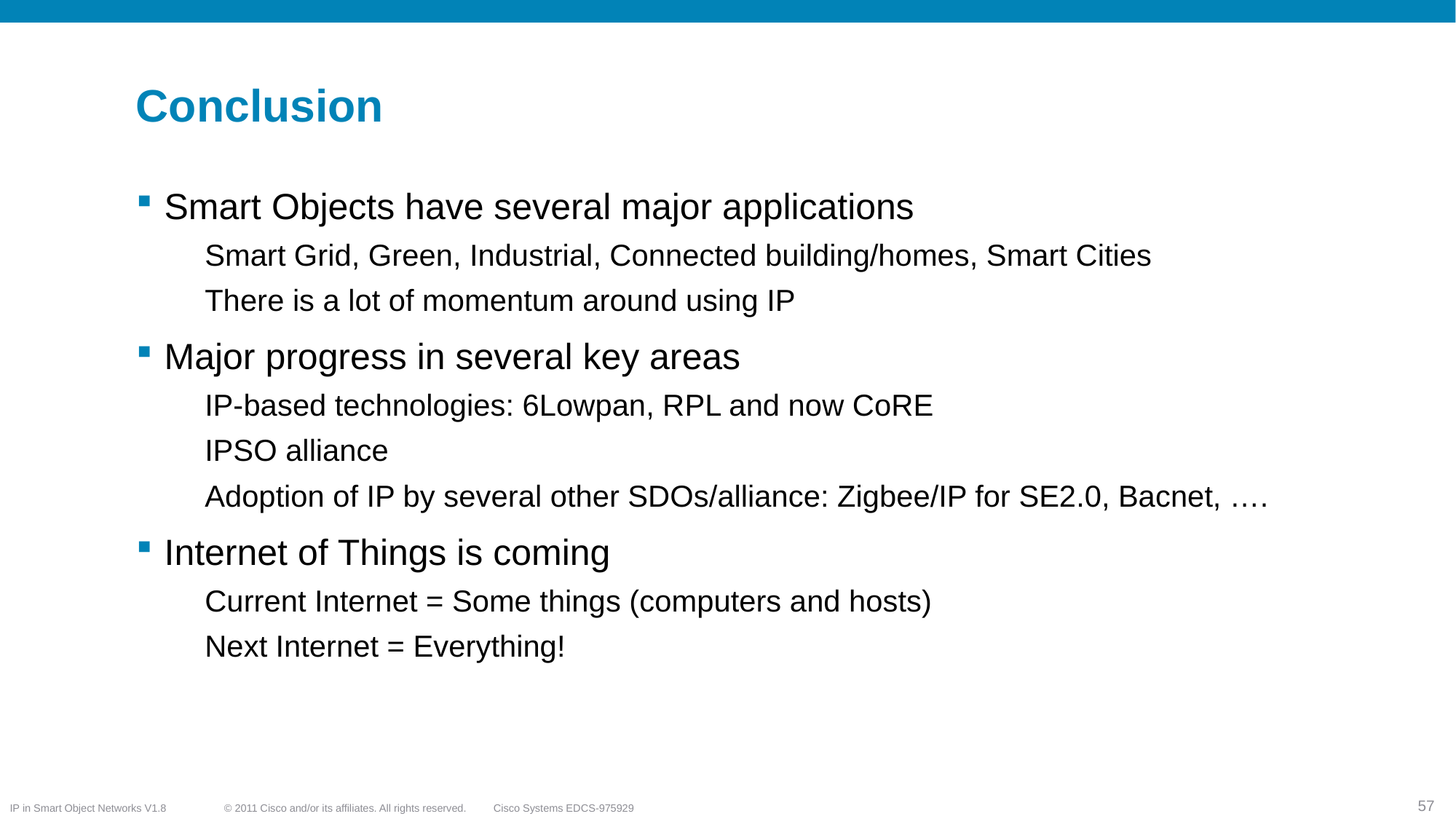

# Conclusion
Smart Objects have several major applications
Smart Grid, Green, Industrial, Connected building/homes, Smart Cities
There is a lot of momentum around using IP
Major progress in several key areas
IP-based technologies: 6Lowpan, RPL and now CoRE
IPSO alliance
Adoption of IP by several other SDOs/alliance: Zigbee/IP for SE2.0, Bacnet, ….
Internet of Things is coming
Current Internet = Some things (computers and hosts)
Next Internet = Everything!